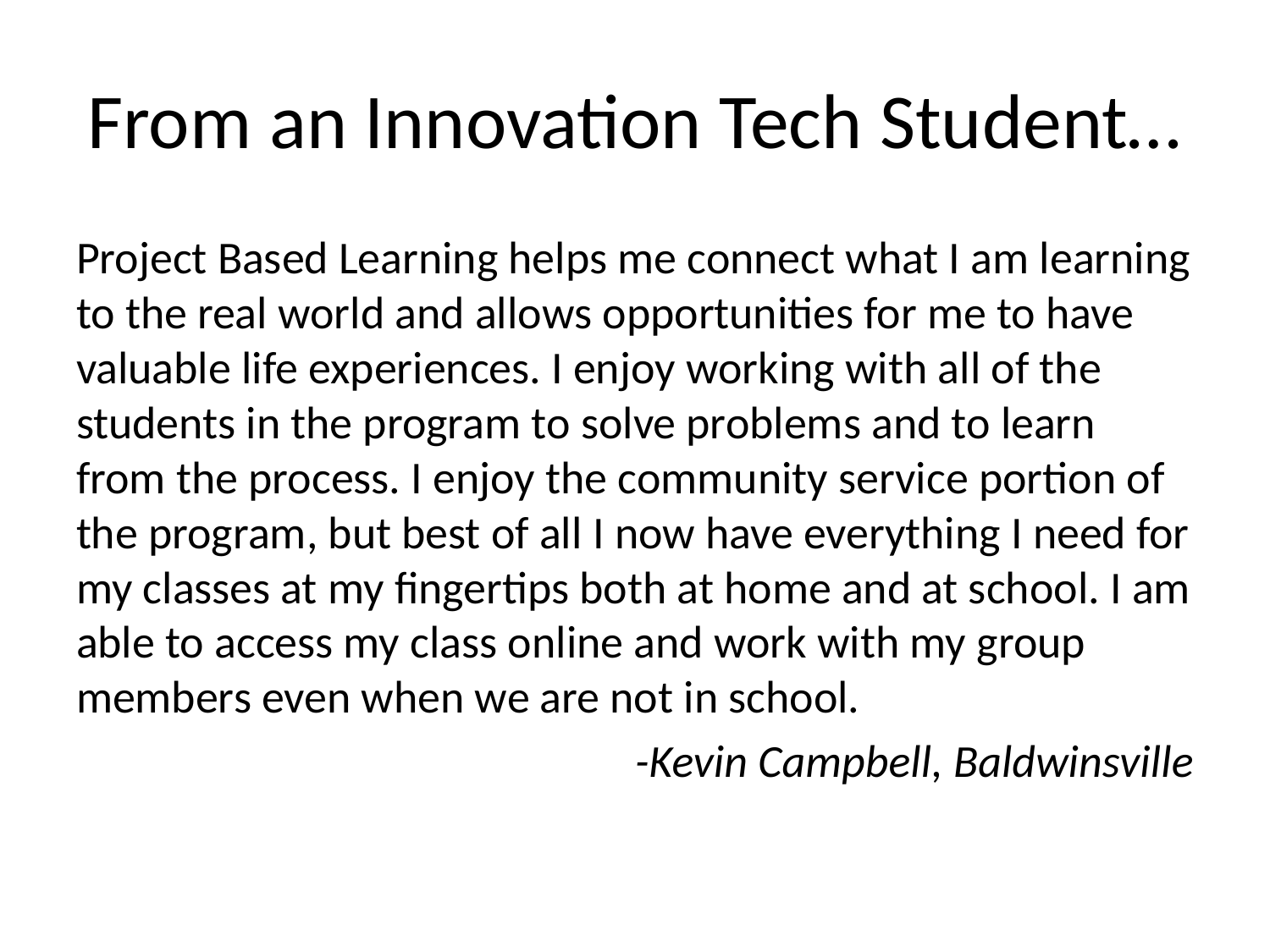

# From an Innovation Tech Student…
Project Based Learning helps me connect what I am learning to the real world and allows opportunities for me to have valuable life experiences. I enjoy working with all of the students in the program to solve problems and to learn from the process. I enjoy the community service portion of the program, but best of all I now have everything I need for my classes at my fingertips both at home and at school. I am able to access my class online and work with my group members even when we are not in school.
-Kevin Campbell, Baldwinsville